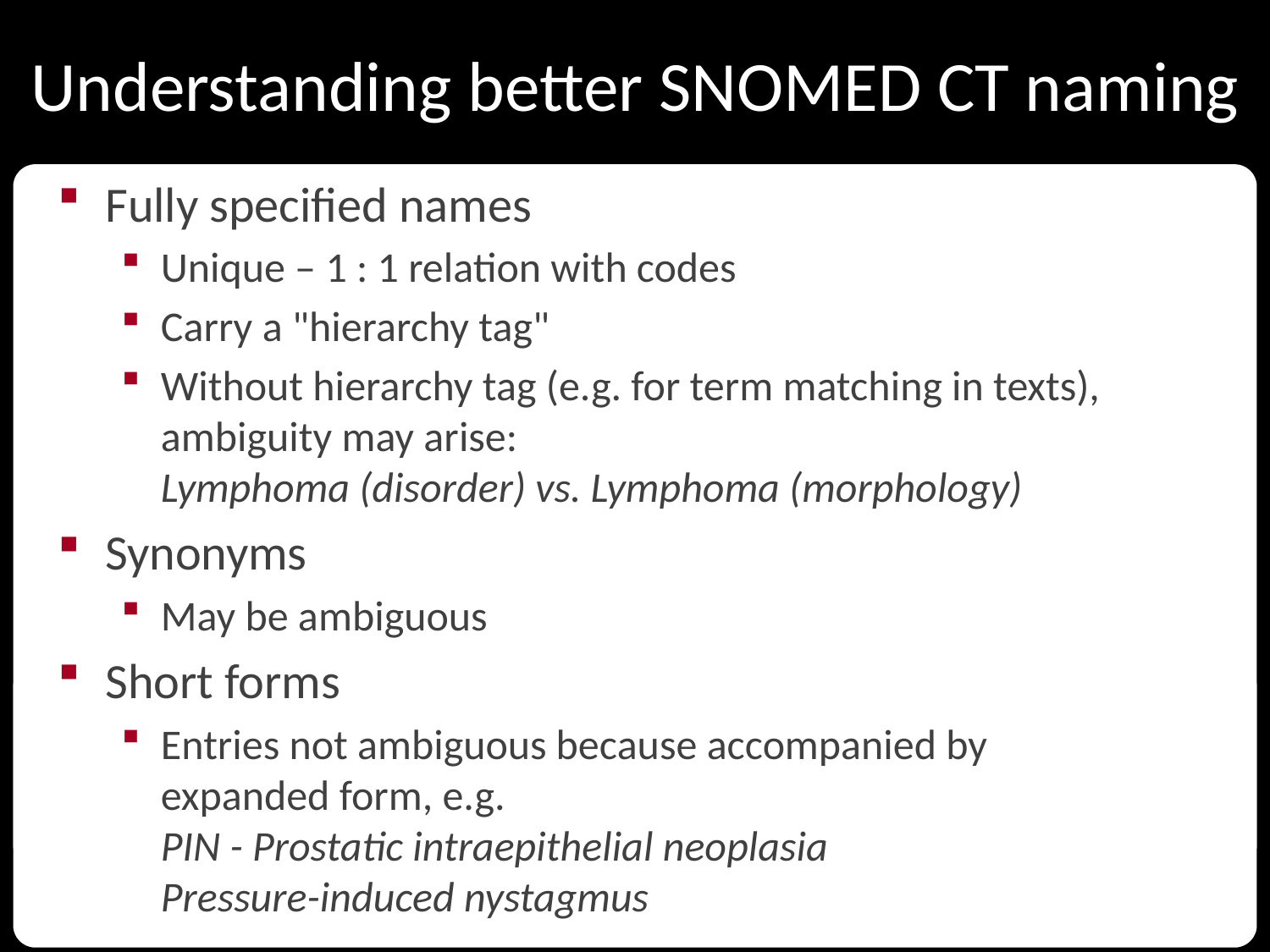

Understanding better SNOMED CT naming
Fully specified names
Unique – 1 : 1 relation with codes
Carry a "hierarchy tag"
Without hierarchy tag (e.g. for term matching in texts), ambiguity may arise:
Lymphoma (disorder) vs. Lymphoma (morphology)
Synonyms
May be ambiguous
Short forms
Entries not ambiguous because accompanied by
expanded form, e.g.
PIN - Prostatic intraepithelial neoplasia
Pressure-induced nystagmus